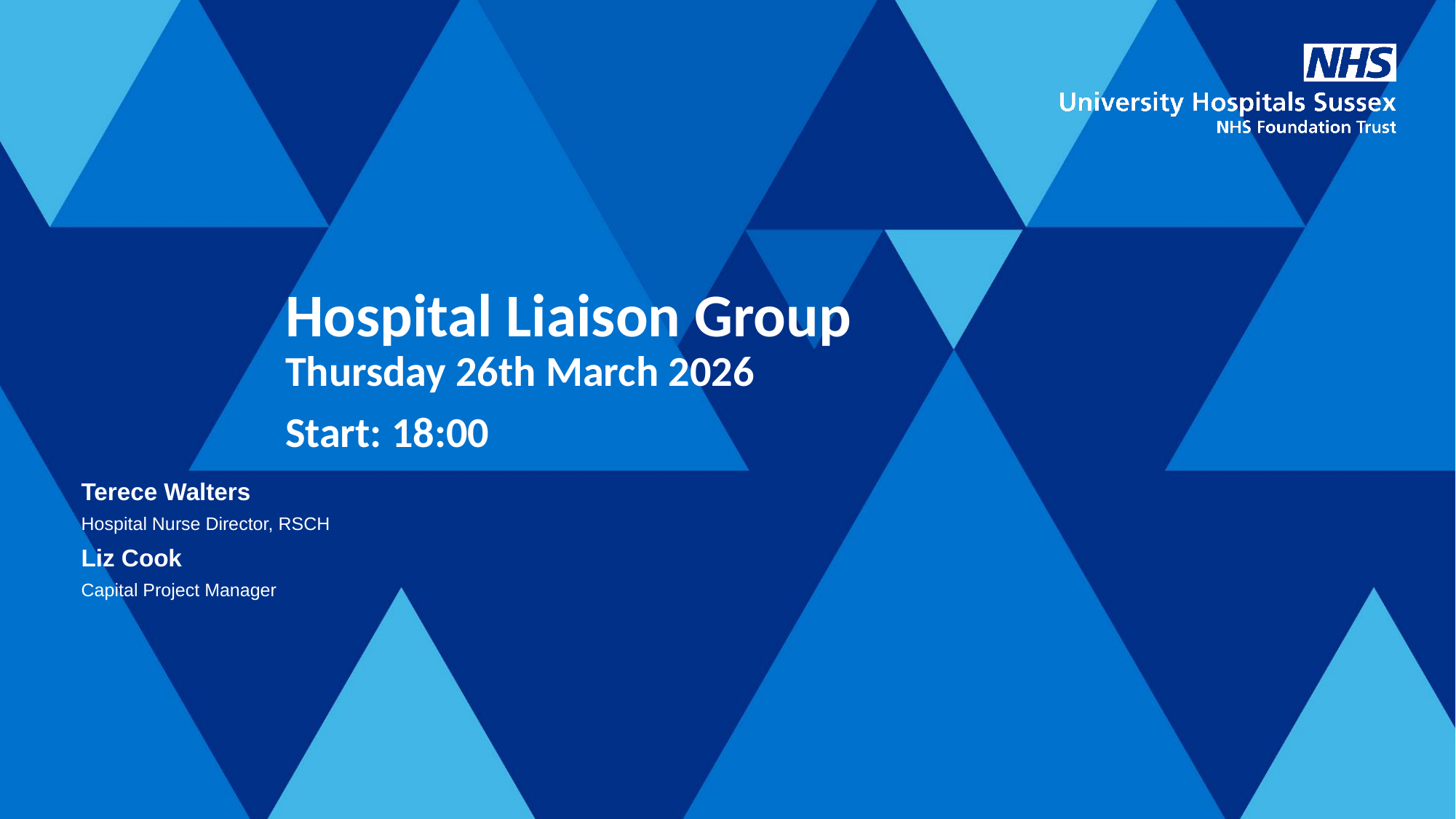

Hospital Liaison Group
Thursday 26th March 2026
Start: 18:00
Terece Walters
Hospital Nurse Director, RSCH
Liz Cook
Capital Project Manager